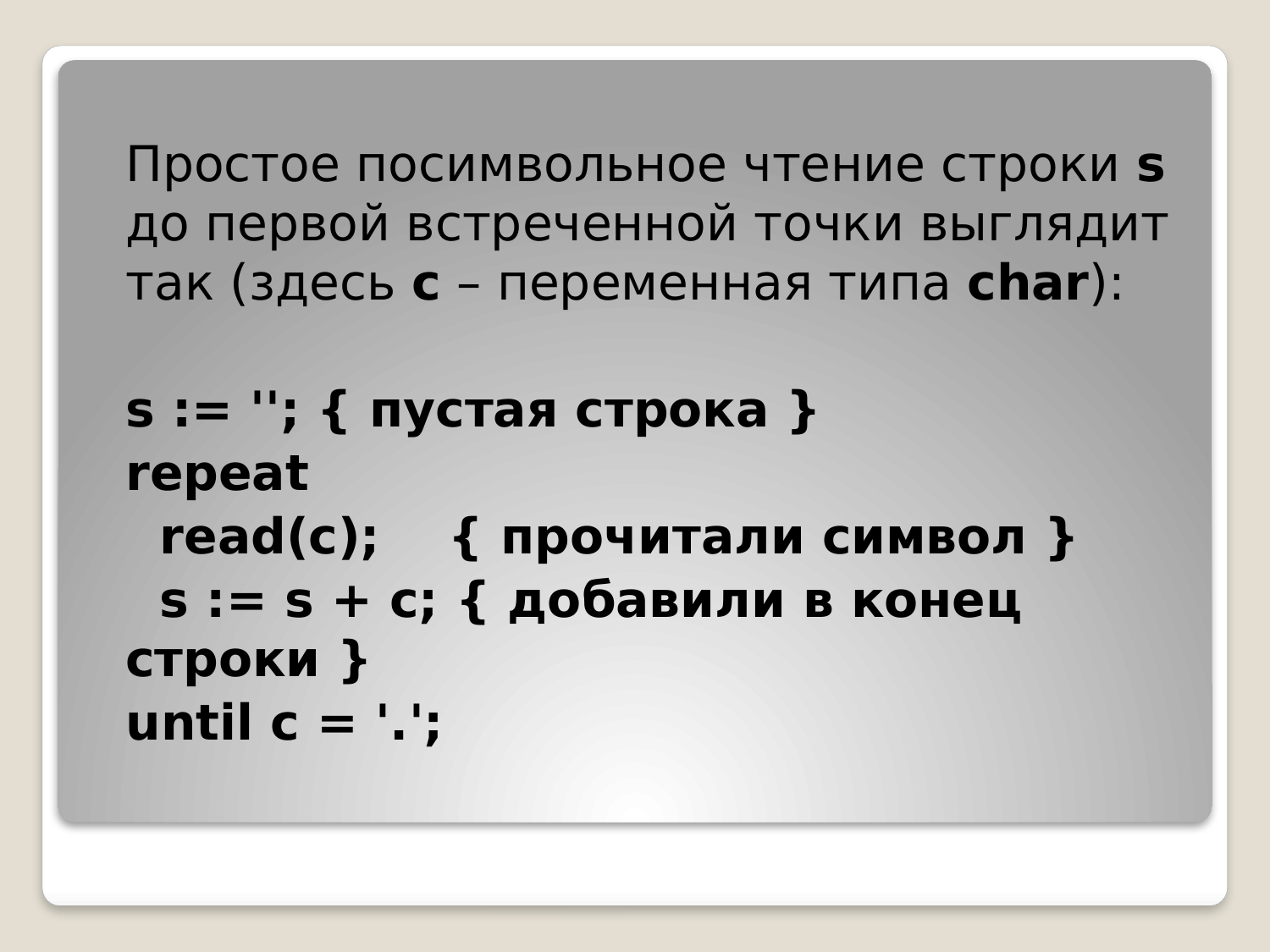

Простое посимвольное чтение строки s до первой встреченной точки выглядит так (здесь c – переменная типа char):

 	s := ''; { пустая строка }
	repeat
	  read(c);    { прочитали символ }
	  s := s + c; { добавили в конец строки }
	until c = '.';